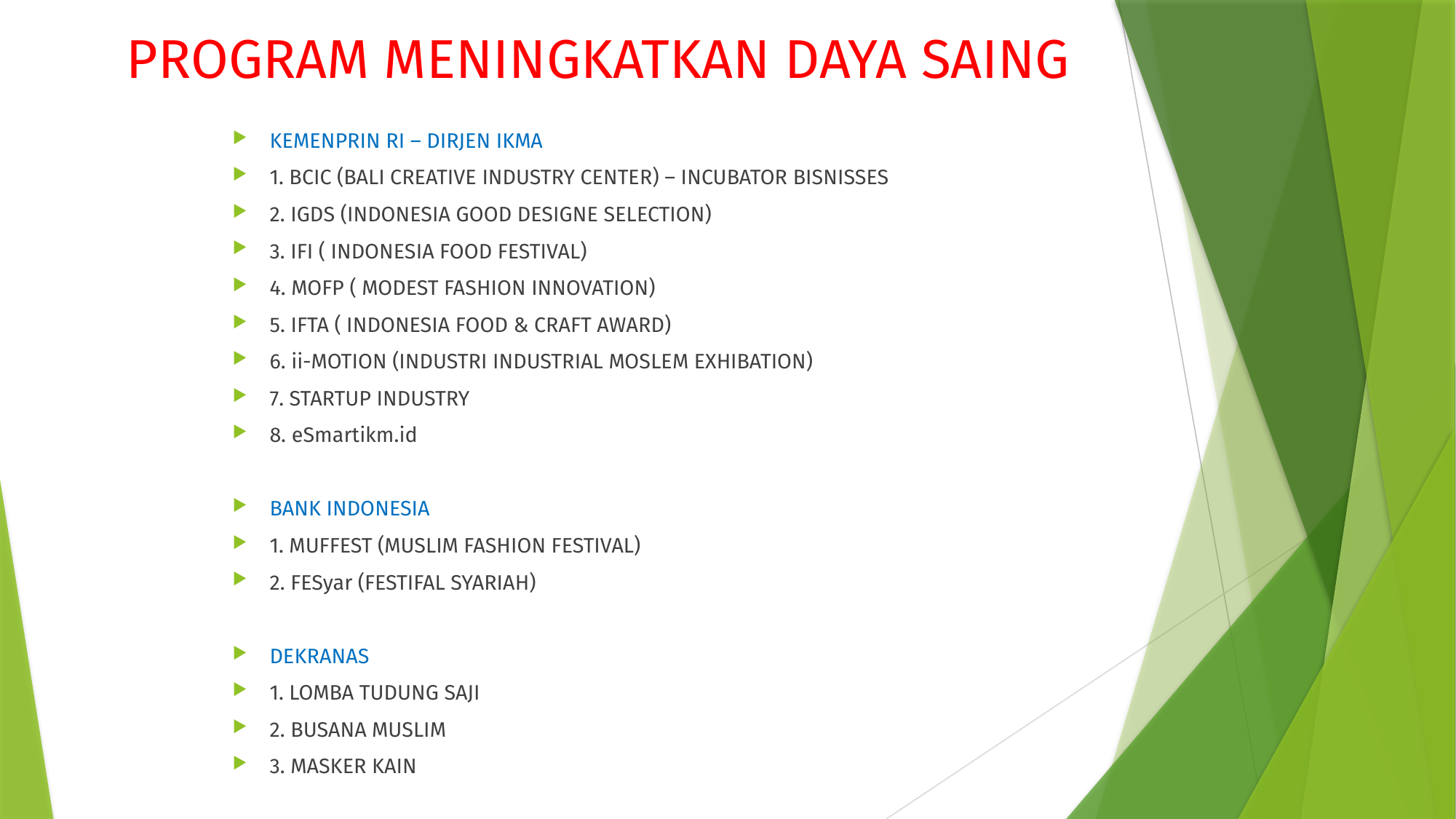

# PROGRAM MENINGKATKAN DAYA SAING
KEMENPRIN RI – DIRJEN IKMA
1. BCIC (BALI CREATIVE INDUSTRY CENTER) – INCUBATOR BISNISSES
2. IGDS (INDONESIA GOOD DESIGNE SELECTION)
3. IFI ( INDONESIA FOOD FESTIVAL)
4. MOFP ( MODEST FASHION INNOVATION)
5. IFTA ( INDONESIA FOOD & CRAFT AWARD)
6. ii-MOTION (INDUSTRI INDUSTRIAL MOSLEM EXHIBATION)
7. STARTUP INDUSTRY
8. eSmartikm.id

BANK INDONESIA
1. MUFFEST (MUSLIM FASHION FESTIVAL)
2. FESyar (FESTIFAL SYARIAH)

DEKRANAS
1. LOMBA TUDUNG SAJI
2. BUSANA MUSLIM
3. MASKER KAIN